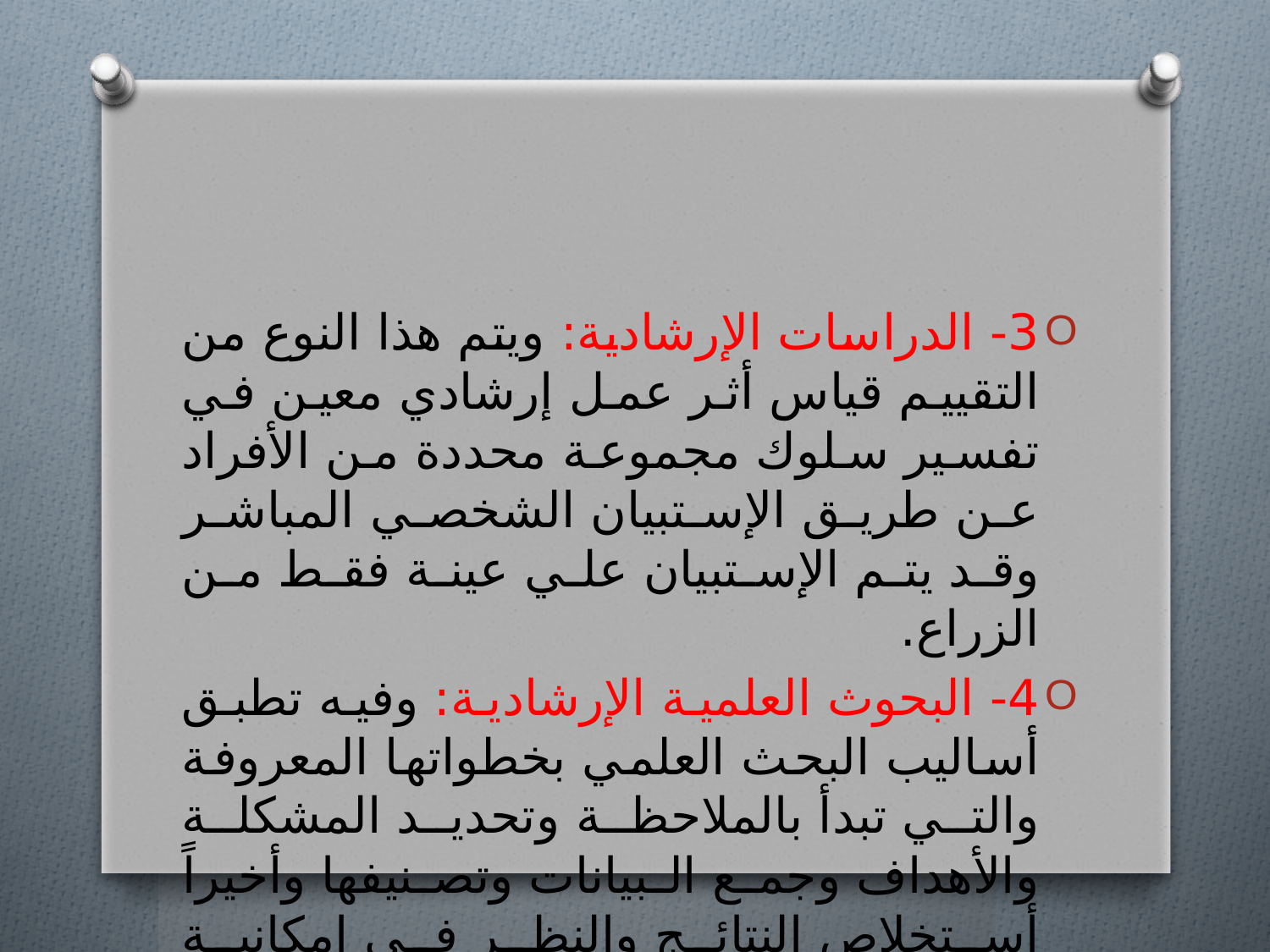

#
3- الدراسات الإرشادية: ويتم هذا النوع من التقييم قياس أثر عمل إرشادي معين في تفسير سلوك مجموعة محددة من الأفراد عن طريق الإستبيان الشخصي المباشر وقد يتم الإستبيان علي عينة فقط من الزراع.
4- البحوث العلمية الإرشادية: وفيه تطبق أساليب البحث العلمي بخطواتها المعروفة والتي تبدأ بالملاحظة وتحديد المشكلة والأهداف وجمع البيانات وتصنيفها وأخيراً أستخلاص النتائج والنظر في إمكانية تعميمها.